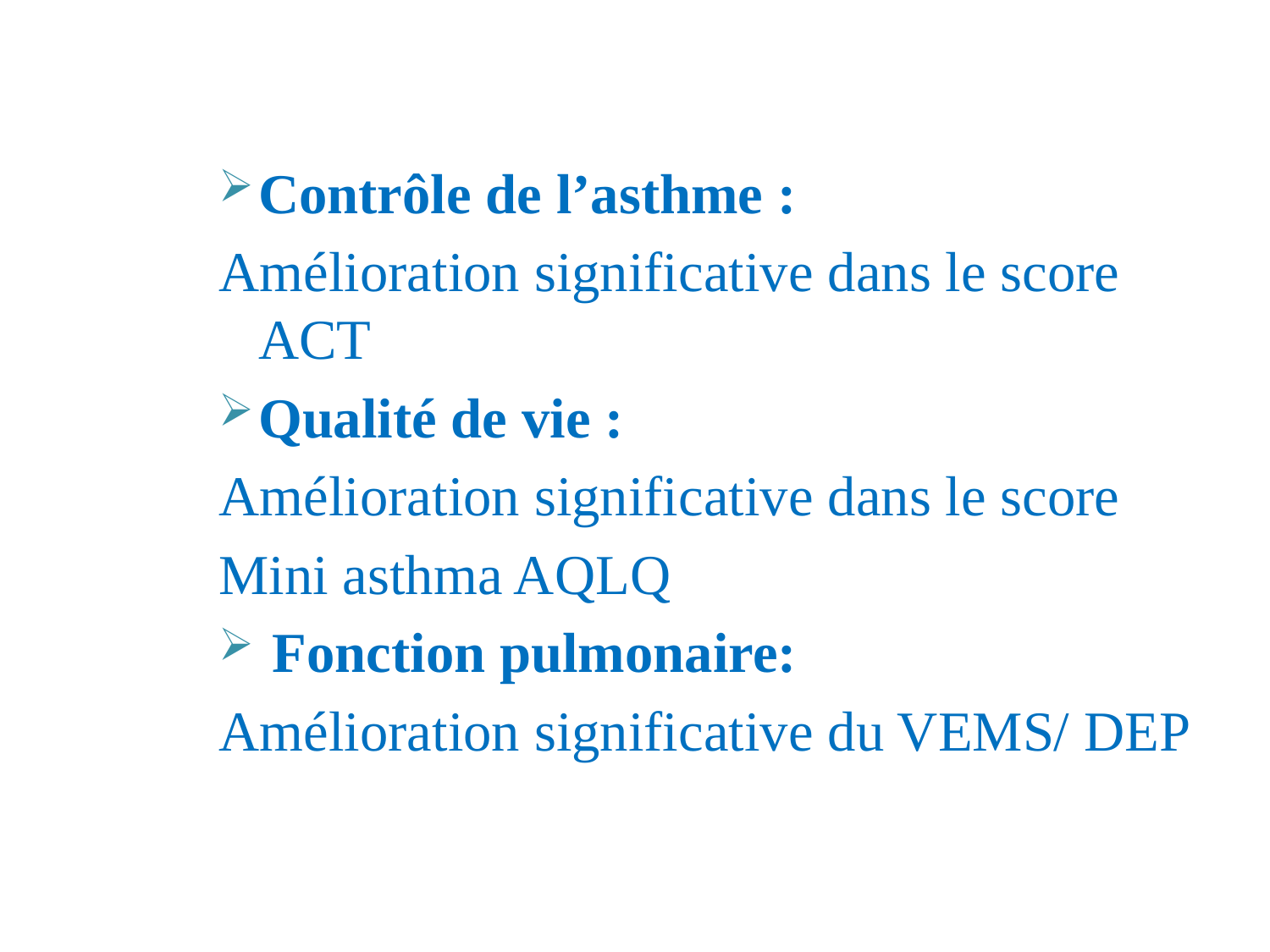

#
Contrôle de l’asthme :
Amélioration significative dans le score ACT
Qualité de vie :
Amélioration significative dans le score
Mini asthma AQLQ
 Fonction pulmonaire:
Amélioration significative du VEMS/ DEP